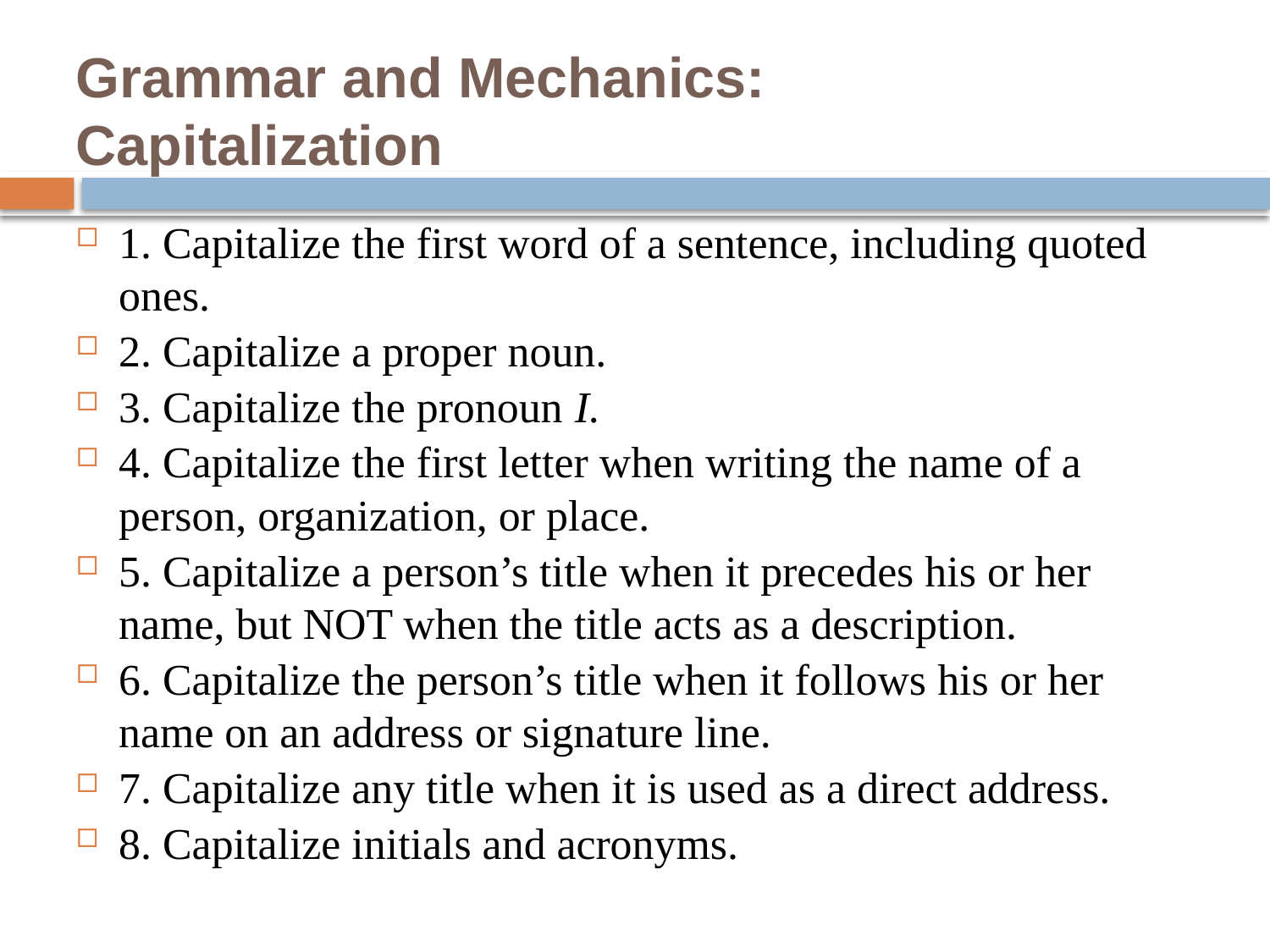

# Grammar and Mechanics: Capitalization

1. Capitalize the first word of a sentence, including quoted ones.
2. Capitalize a proper noun.
3. Capitalize the pronoun I.
4. Capitalize the first letter when writing the name of a person, organization, or place.
5. Capitalize a person’s title when it precedes his or her name, but NOT when the title acts as a description.
6. Capitalize the person’s title when it follows his or her name on an address or signature line.
7. Capitalize any title when it is used as a direct address.
8. Capitalize initials and acronyms.